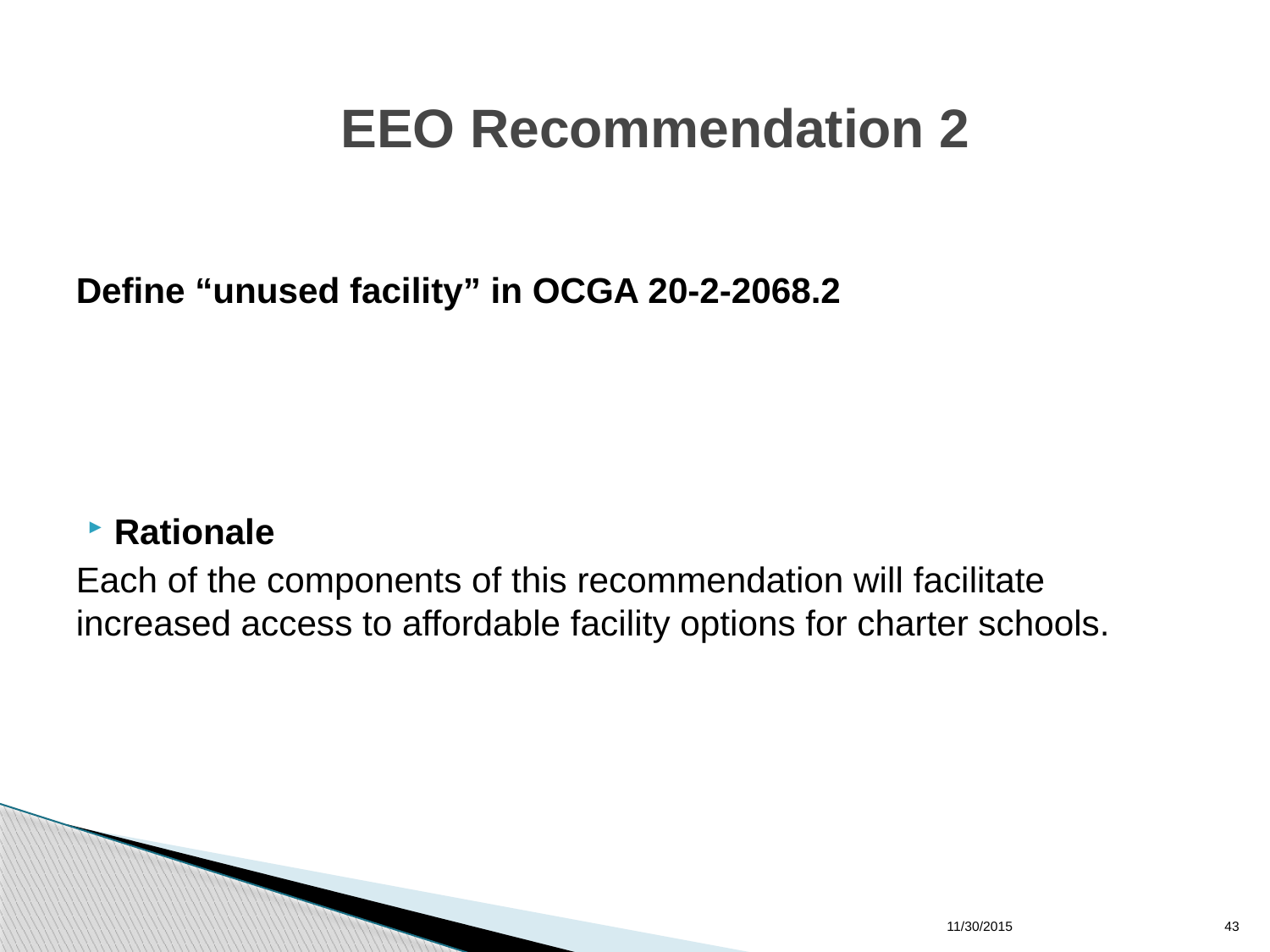

# EEO Recommendation 2

Define “unused facility” in OCGA 20-2-2068.2

Rationale
Each of the components of this recommendation will facilitate increased access to affordable facility options for charter schools.
11/30/2015
43